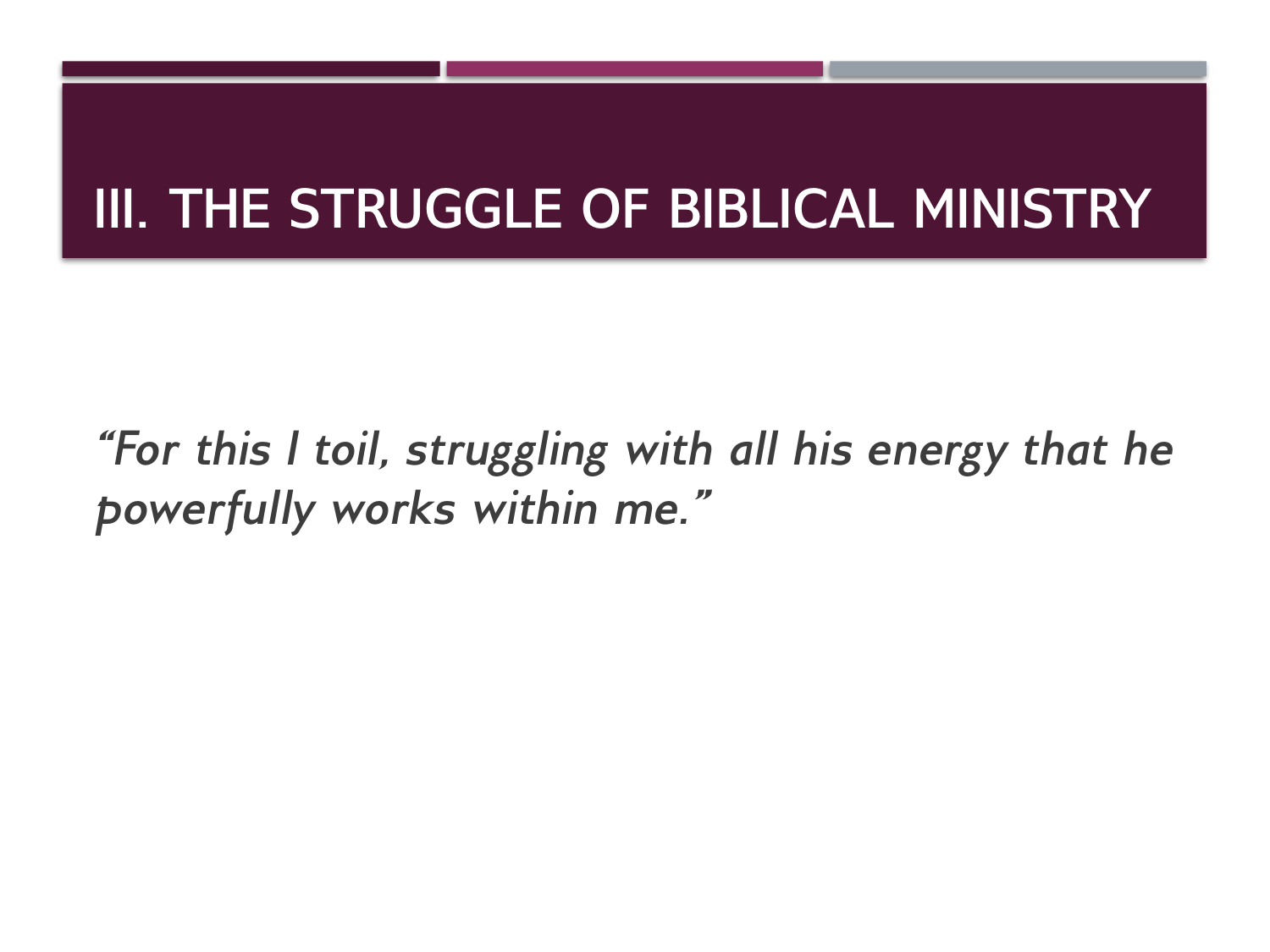

# III. The Struggle of Biblical Ministry
“For this I toil, struggling with all his energy that he powerfully works within me.”